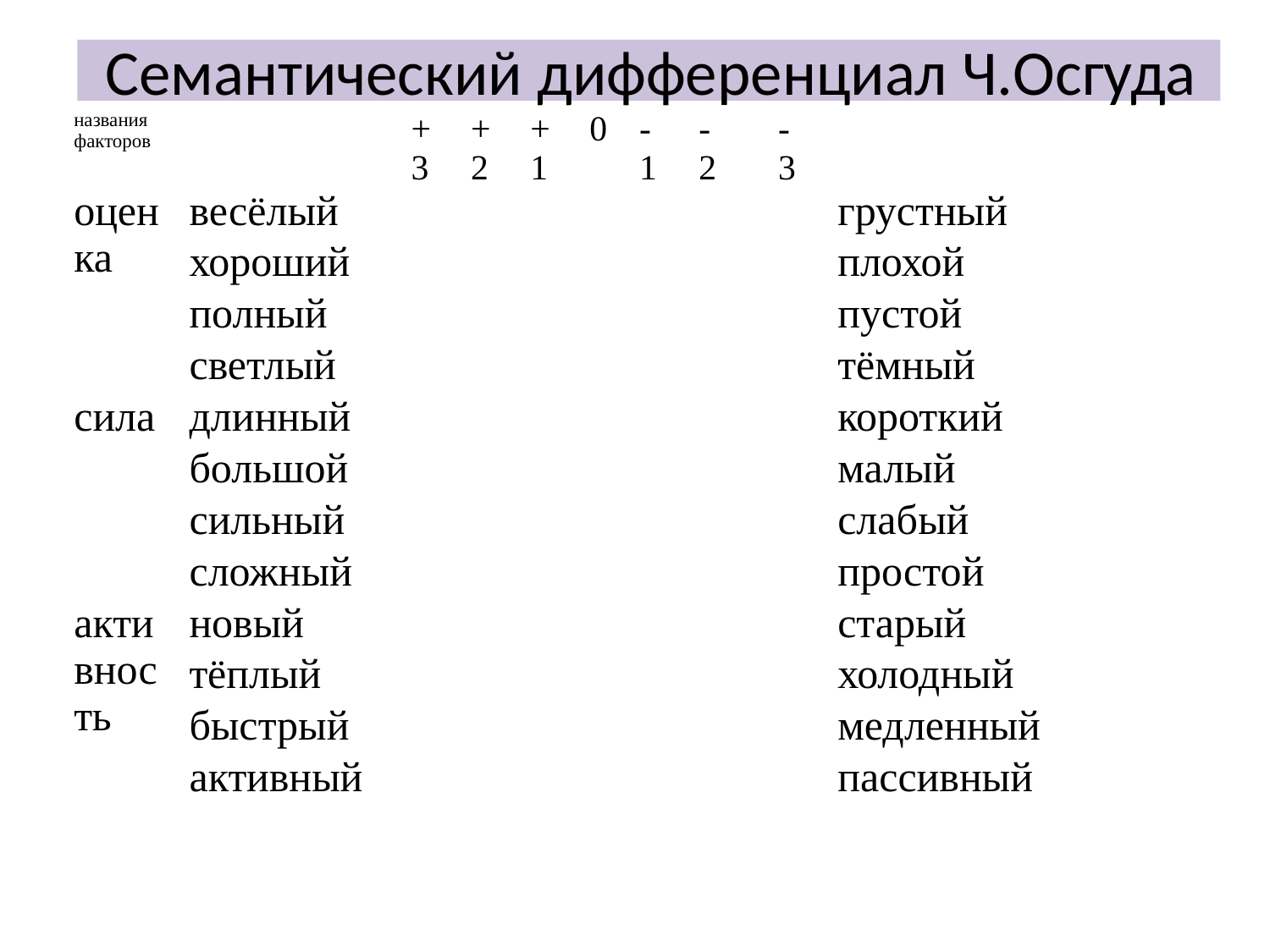

# Семантический дифференциал Ч.Осгуда
| названия факторов |  | +3 | +2 | +1 | 0 | - 1 | - 2 | - 3 |  |
| --- | --- | --- | --- | --- | --- | --- | --- | --- | --- |
| оценка | весёлый |  |  |  |  |  |  |  | грустный |
|  | хороший |  |  |  |  |  |  |  | плохой |
|  | полный |  |  |  |  |  |  |  | пустой |
|  | светлый |  |  |  |  |  |  |  | тёмный |
| сила | длинный |  |  |  |  |  |  |  | короткий |
|  | большой |  |  |  |  |  |  |  | малый |
|  | сильный |  |  |  |  |  |  |  | слабый |
|  | сложный |  |  |  |  |  |  |  | простой |
| активность | новый |  |  |  |  |  |  |  | старый |
|  | тёплый |  |  |  |  |  |  |  | холодный |
|  | быстрый |  |  |  |  |  |  |  | медленный |
|  | активный |  |  |  |  |  |  |  | пассивный |